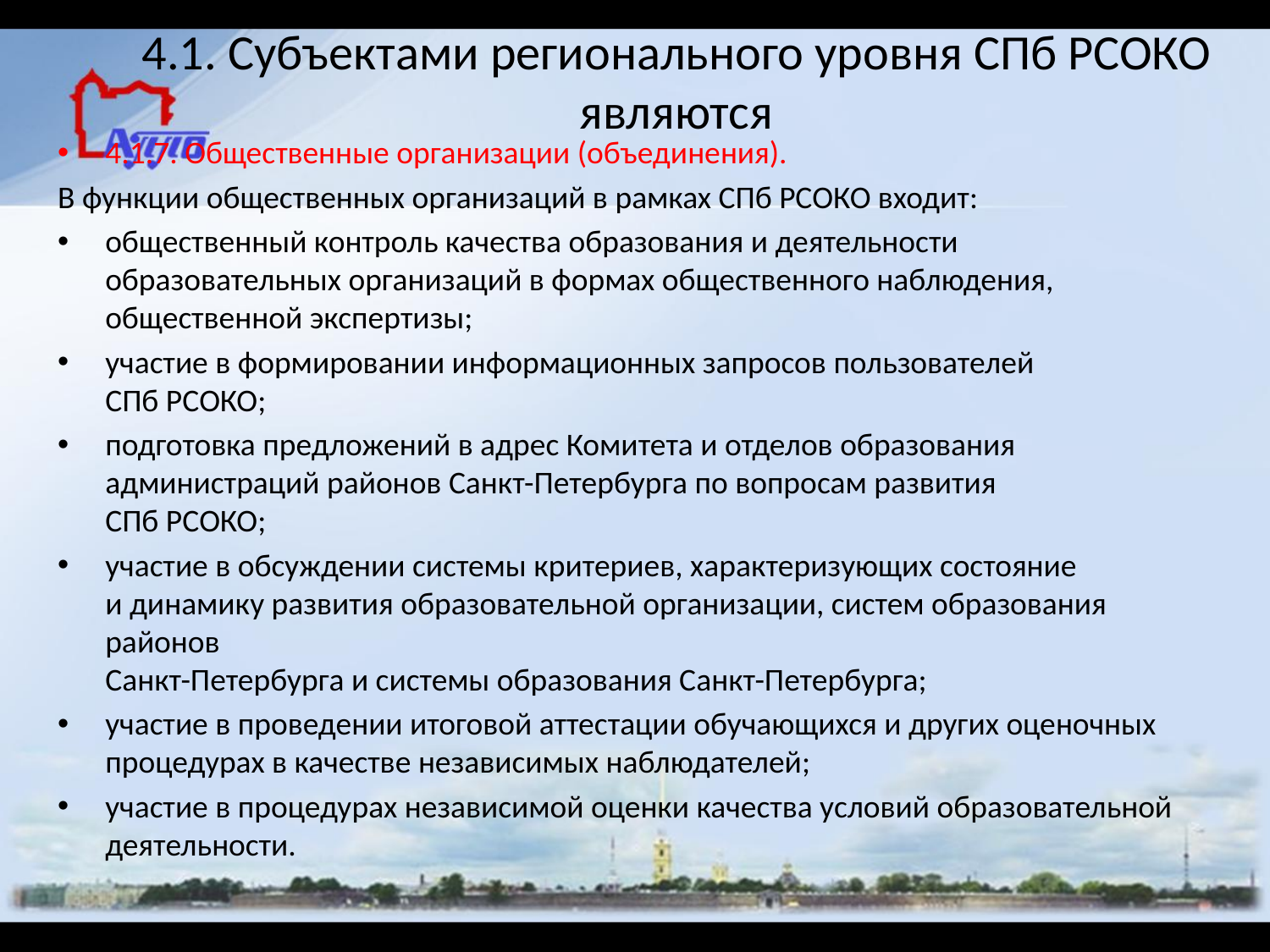

# 4.1. Субъектами регионального уровня СПб РСОКО являются
4.1.7. Общественные организации (объединения).
В функции общественных организаций в рамках СПб РСОКО входит:
общественный контроль качества образования и деятельности образовательных организаций в формах общественного наблюдения, общественной экспертизы;
участие в формировании информационных запросов пользователей
СПб РСОКО;
подготовка предложений в адрес Комитета и отделов образования администраций районов Санкт-Петербурга по вопросам развития
СПб РСОКО;
участие в обсуждении системы критериев, характеризующих состояние
и динамику развития образовательной организации, систем образования районов
Санкт-Петербурга и системы образования Санкт-Петербурга;
участие в проведении итоговой аттестации обучающихся и других оценочных процедурах в качестве независимых наблюдателей;
участие в процедурах независимой оценки качества условий образовательной деятельности.